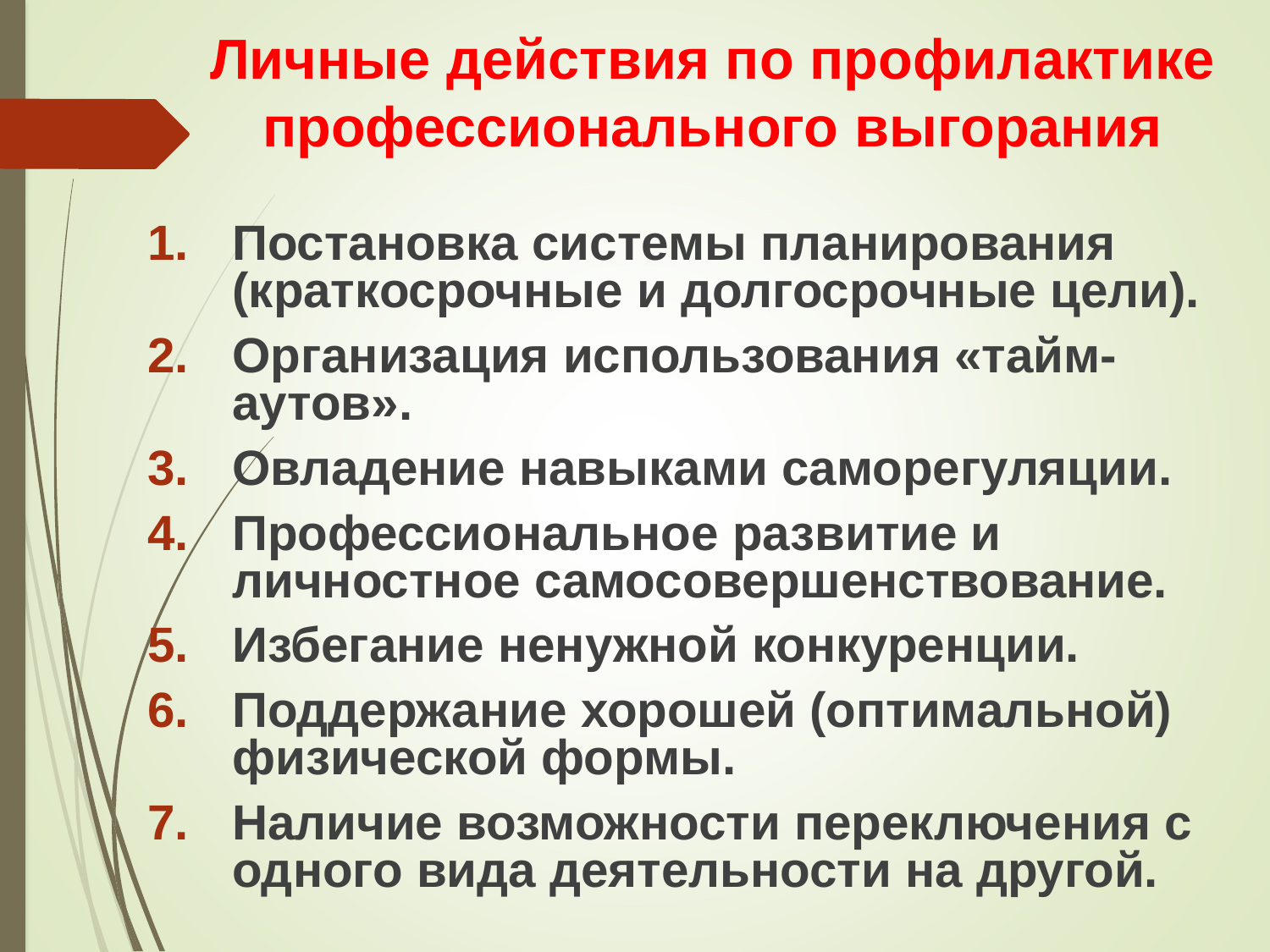

# Личные действия по профилактике профессионального выгорания
Постановка системы планирования (краткосрочные и долгосрочные цели).
Организация использования «тайм-аутов».
Овладение навыками саморегуляции.
Профессиональное развитие и личностное самосовершенствование.
Избегание ненужной конкуренции.
Поддержание хорошей (оптимальной) физической формы.
Наличие возможности переключения с одного вида деятельности на другой.